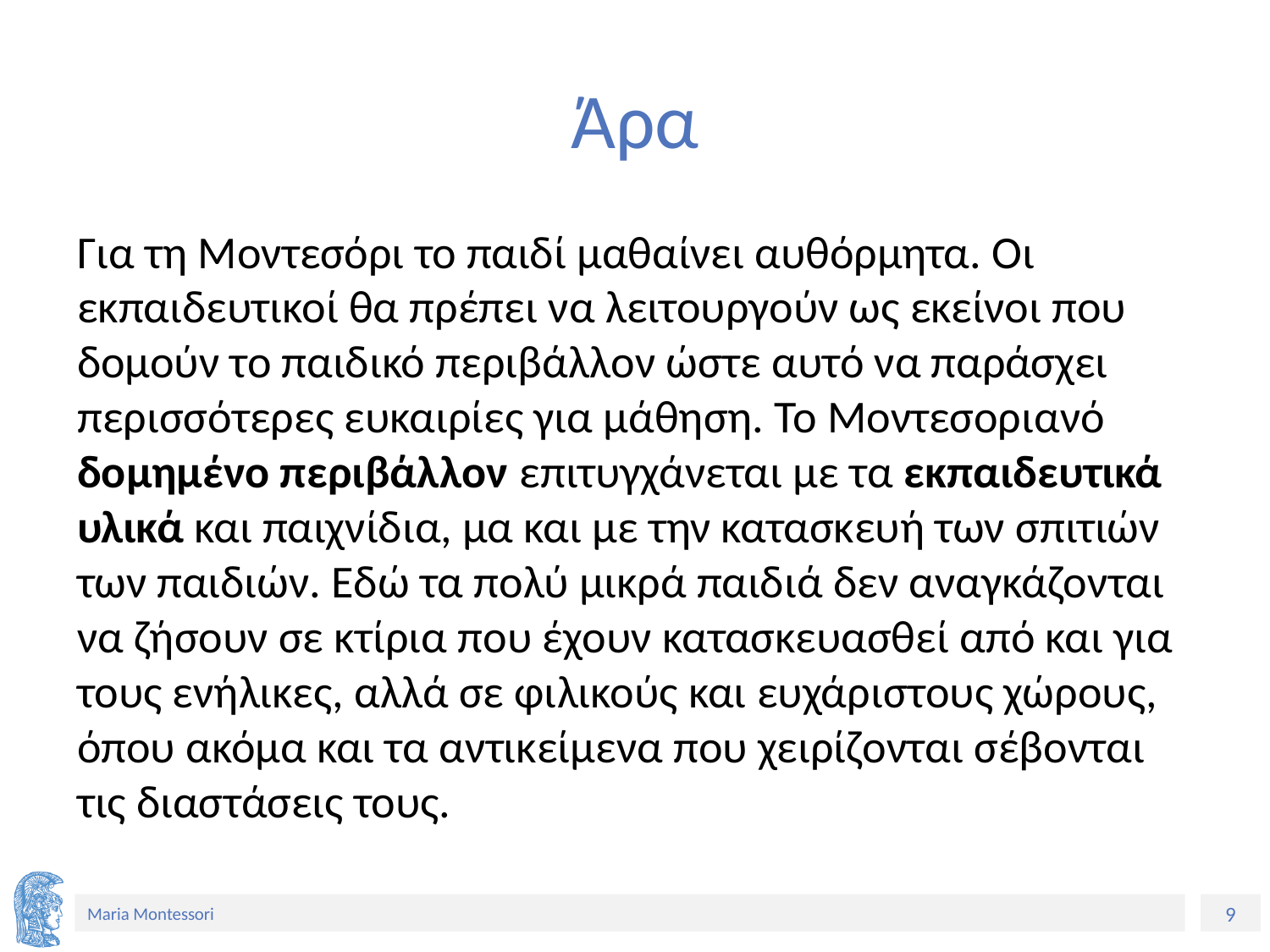

# Άρα
Για τη Μοντεσόρι το παιδί μαθαίνει αυθόρμητα. Οι εκπαιδευτικοί θα πρέπει να λειτουργούν ως εκείνοι που δομούν το παιδικό περιβάλλον ώστε αυτό να παράσχει περισσότερες ευκαιρίες για μάθηση. Το Μοντεσοριανό δομημένο περιβάλλον επιτυγχάνεται με τα εκπαιδευτικά υλικά και παιχνίδια, μα και με την κατασκευή των σπιτιών των παιδιών. Εδώ τα πολύ μικρά παιδιά δεν αναγκάζονται να ζήσουν σε κτίρια που έχουν κατασκευασθεί από και για τους ενήλικες, αλλά σε φιλικούς και ευχάριστους χώρους, όπου ακόμα και τα αντικείμενα που χειρίζονται σέβονται τις διαστάσεις τους.